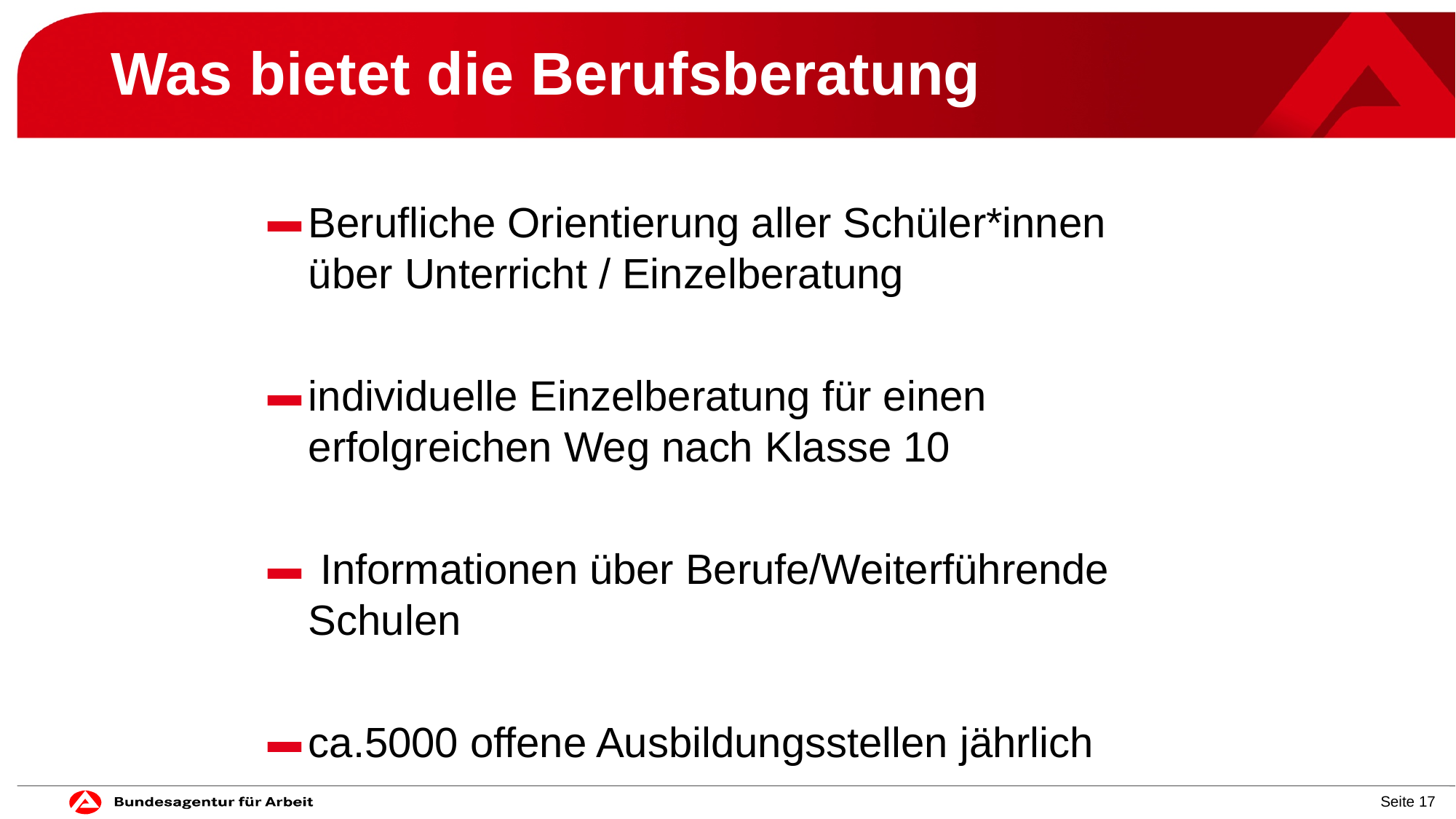

# Was bietet die Berufsberatung
Berufliche Orientierung aller Schüler*innen über Unterricht / Einzelberatung

individuelle Einzelberatung für einen erfolgreichen Weg nach Klasse 10

 Informationen über Berufe/Weiterführende Schulen

ca.5000 offene Ausbildungsstellen jährlich